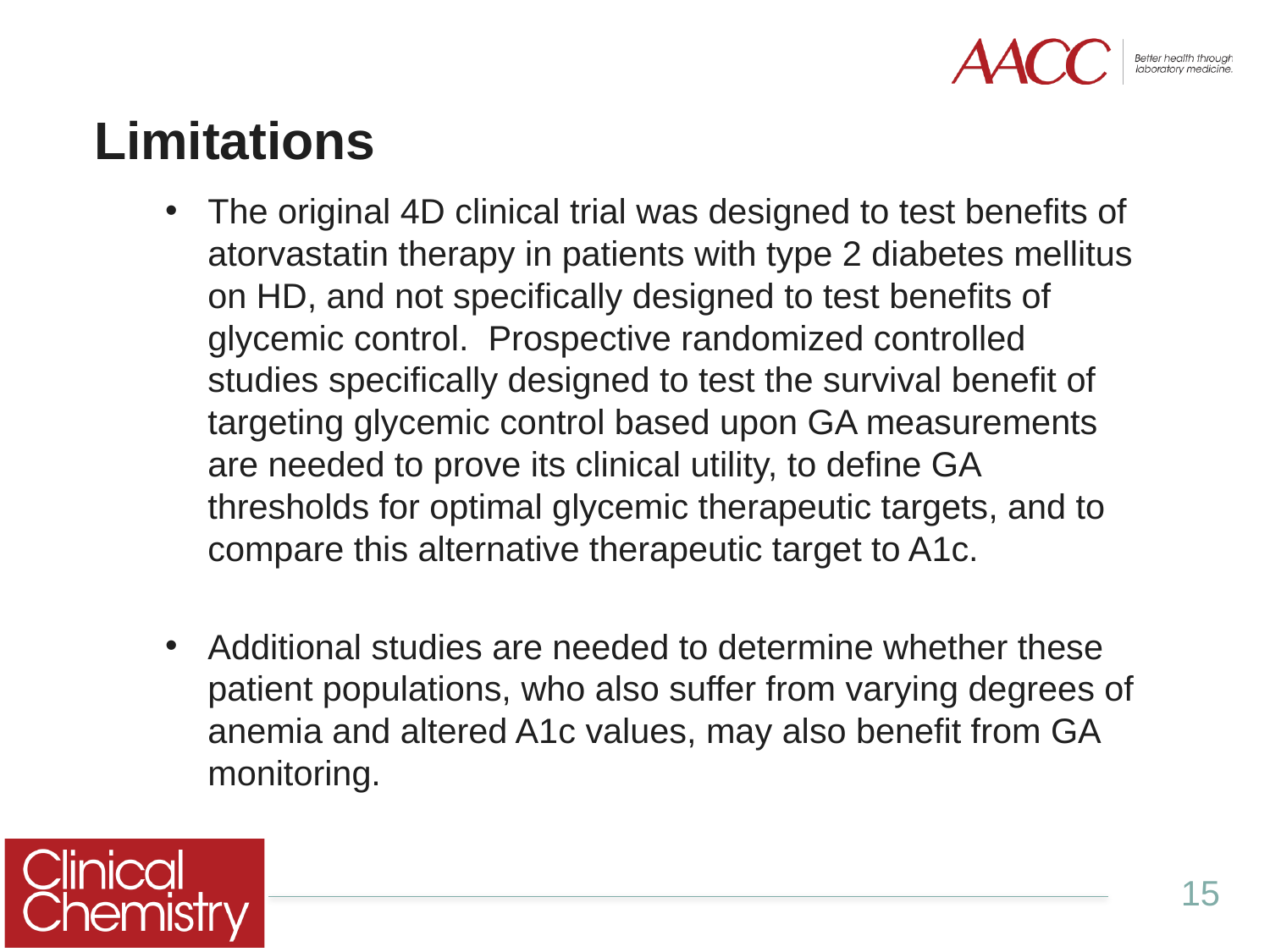

# Limitations
The original 4D clinical trial was designed to test benefits of atorvastatin therapy in patients with type 2 diabetes mellitus on HD, and not specifically designed to test benefits of glycemic control.  Prospective randomized controlled studies specifically designed to test the survival benefit of targeting glycemic control based upon GA measurements are needed to prove its clinical utility, to define GA thresholds for optimal glycemic therapeutic targets, and to compare this alternative therapeutic target to A1c.

Additional studies are needed to determine whether these patient populations, who also suffer from varying degrees of anemia and altered A1c values, may also benefit from GA monitoring.
15